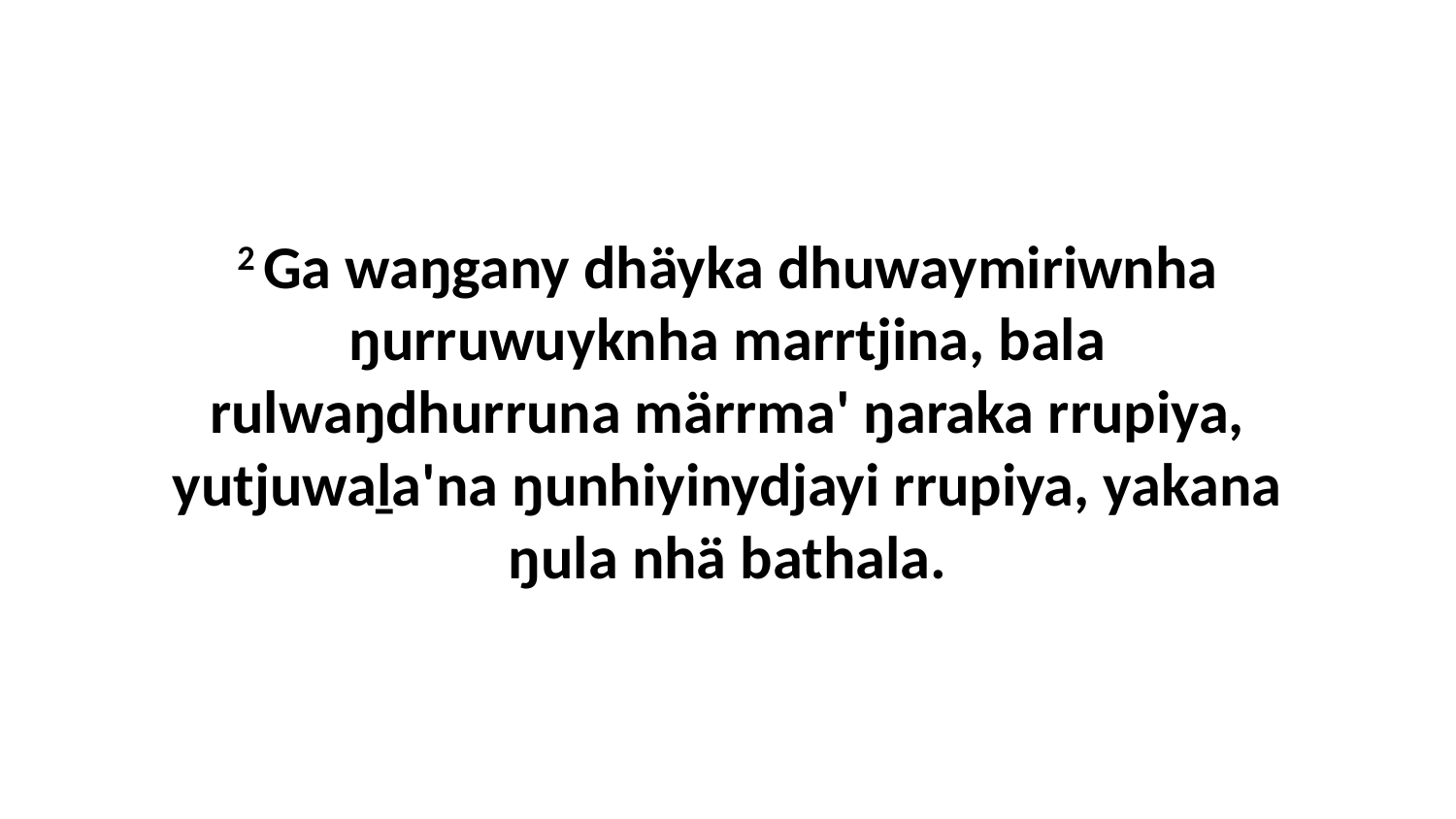

2 Ga waŋgany dhäyka dhuwaymiriwnha ŋurruwuyknha marrtjina, bala rulwaŋdhurruna märrma' ŋaraka rrupiya, yutjuwaḻa'na ŋunhiyinydjayi rrupiya, yakana ŋula nhä bathala.